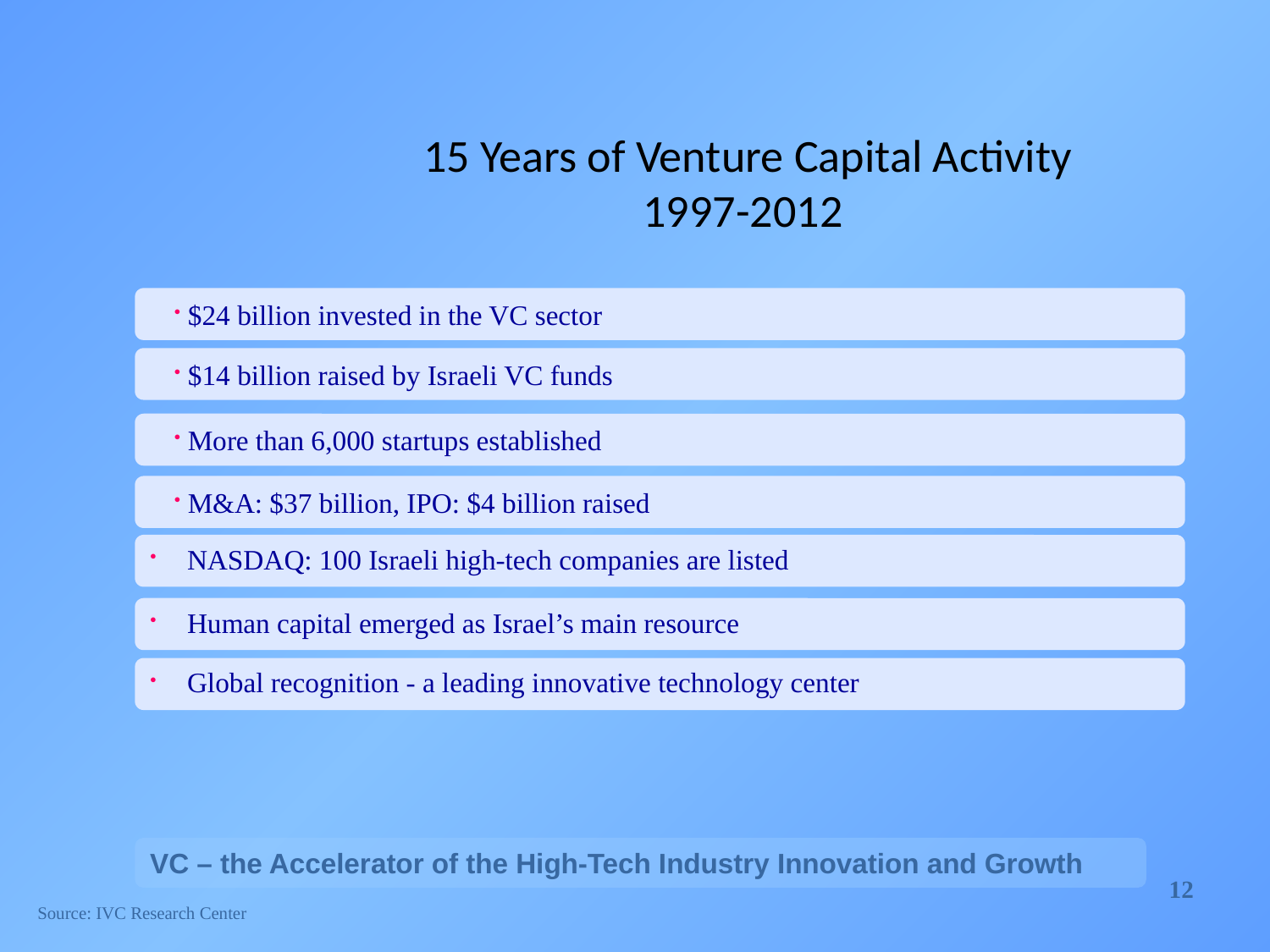

15 Years of Venture Capital Activity
1997-2012
 $24 billion invested in the VC sector
 $14 billion raised by Israeli VC funds
 More than 6,000 startups established
 M&A: $37 billion, IPO: $4 billion raised
 NASDAQ: 100 Israeli high-tech companies are listed
 Human capital emerged as Israel’s main resource
 Global recognition - a leading innovative technology center
VC – the Accelerator of the High-Tech Industry Innovation and Growth
12
Source: IVC Research Center